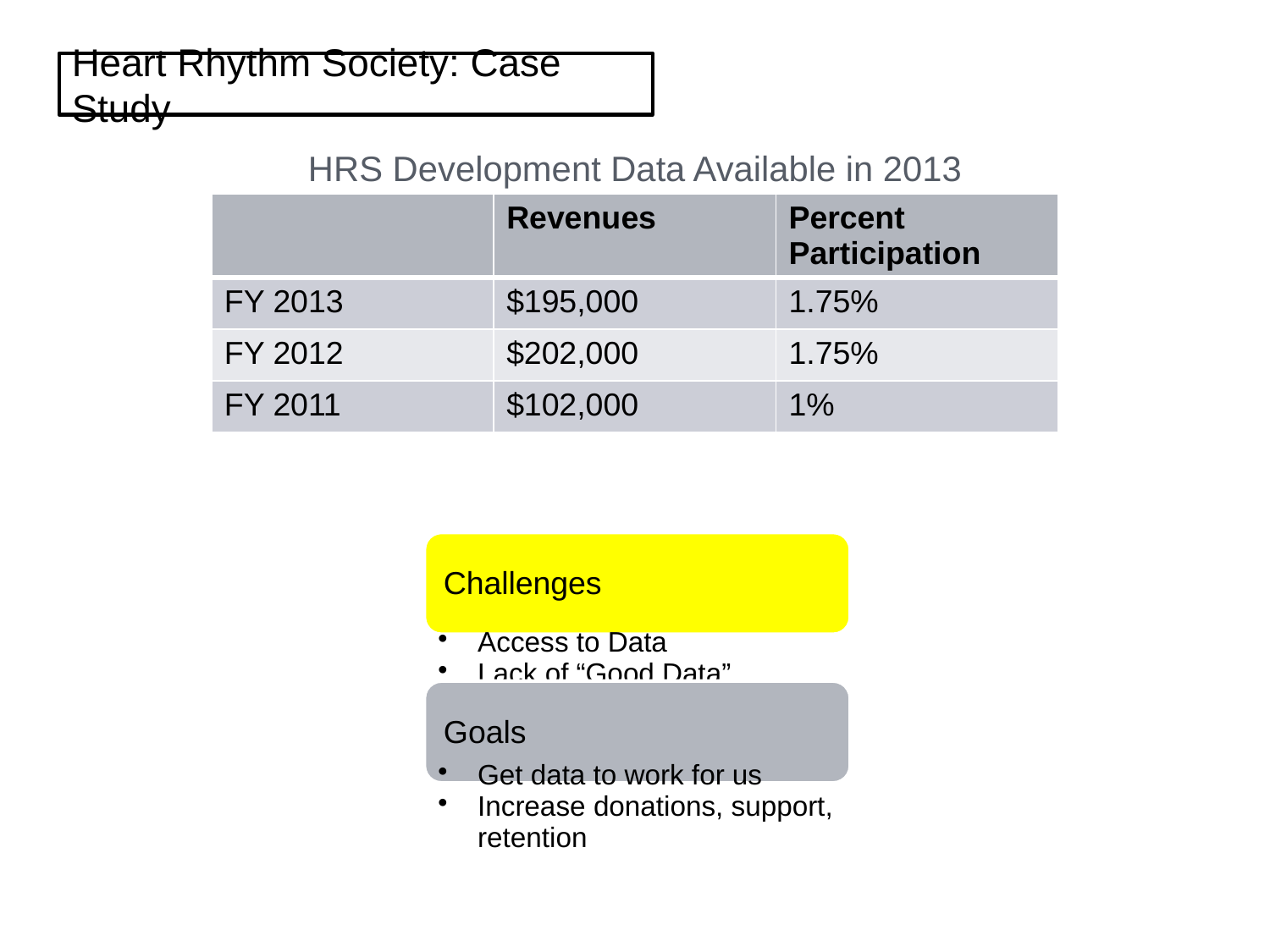

25
# Heart Rhythm Society: Case Study
HRS Development Data Available in 2013

|  | Revenues | Percent Participation |
| --- | --- | --- |
| FY 2013 | $195,000 | 1.75% |
| FY 2012 | $202,000 | 1.75% |
| FY 2011 | $102,000 | 1% |

Challenges
Access to Data
Goals
Get data to work for us
Lack of “Good Data”
Increase donations, support, retention